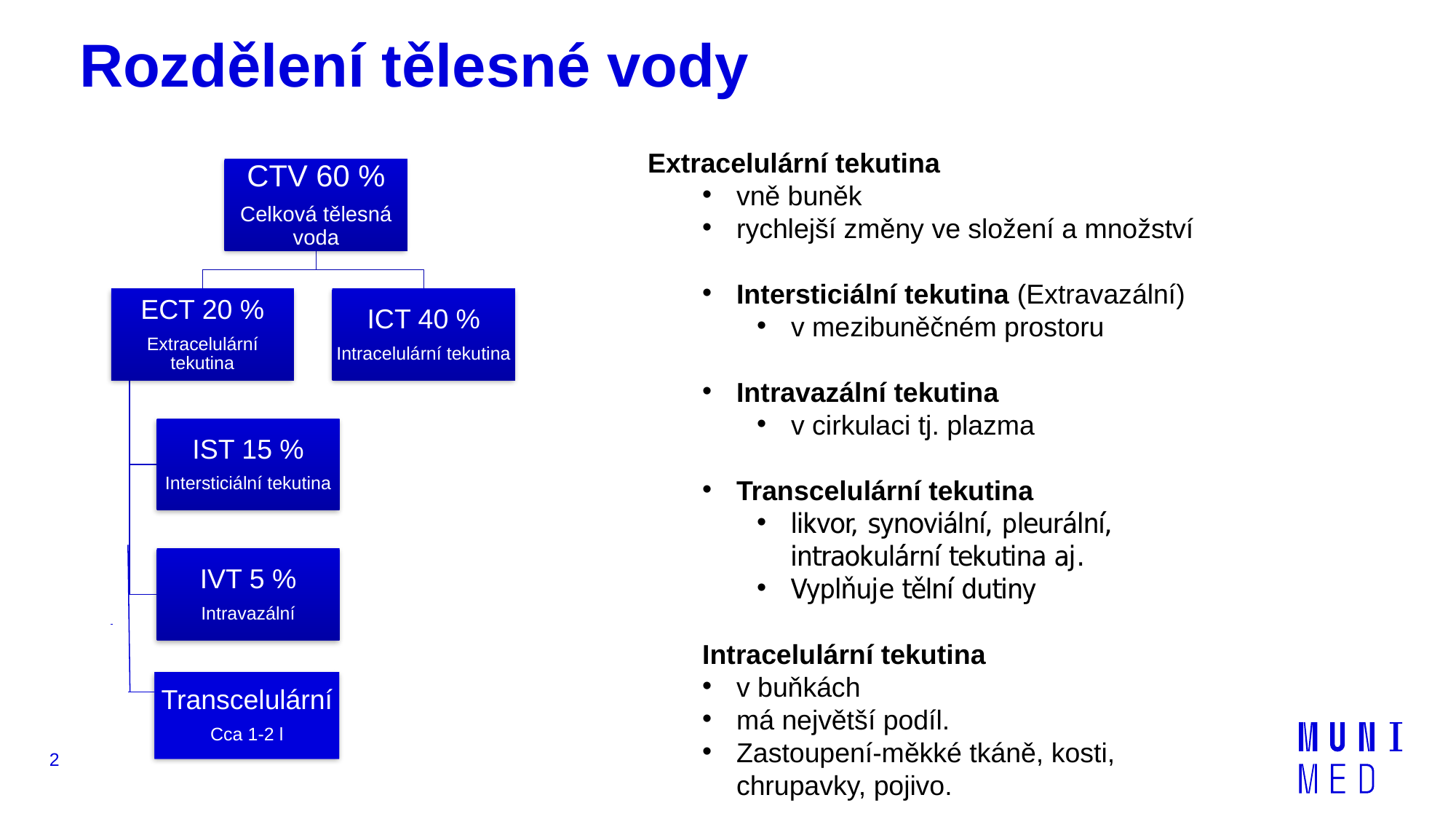

# Rozdělení tělesné vody
Extracelulární tekutina
vně buněk
rychlejší změny ve složení a množství

Intersticiální tekutina (Extravazální)
v mezibuněčném prostoru

Intravazální tekutina
v cirkulaci tj. plazma

Transcelulární tekutina
likvor, synoviální, pleurální, intraokulární tekutina aj.
Vyplňuje tělní dutiny

Intracelulární tekutina
v buňkách
má největší podíl.
Zastoupení-měkké tkáně, kosti, chrupavky, pojivo.

CTV 60 %
Celková tělesná voda
ECT 20 %
Extracelulární tekutina
IST 15 %
Intersticiální tekutina
IVT 5 %
Intravazální
ICT 40 %
Intracelulární tekutina

Transcelulární
Cca 1-2 l
2